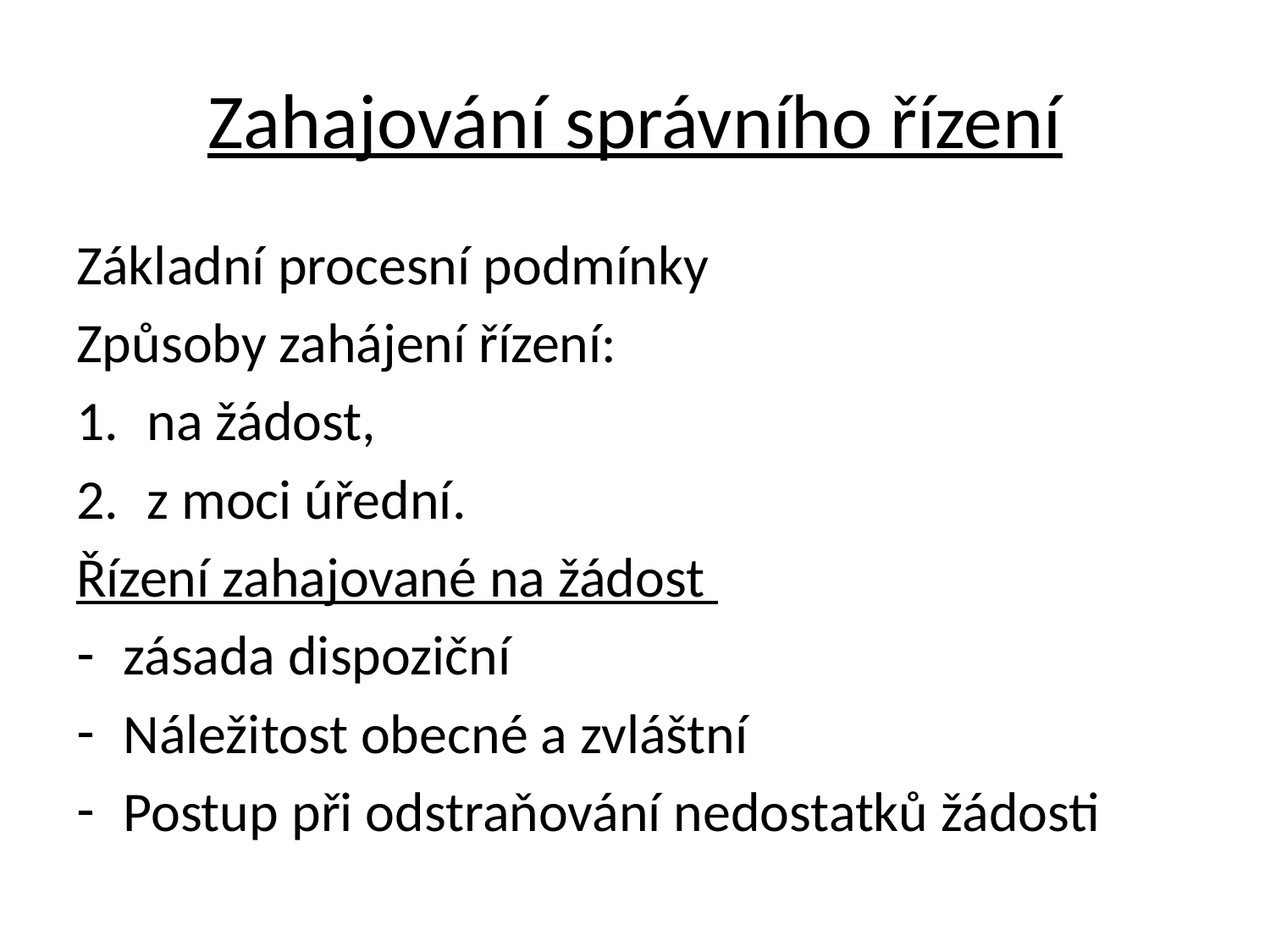

# Zahajování správního řízení
Základní procesní podmínky
Způsoby zahájení řízení:
na žádost,
z moci úřední.
Řízení zahajované na žádost
zásada dispoziční
Náležitost obecné a zvláštní
Postup při odstraňování nedostatků žádosti